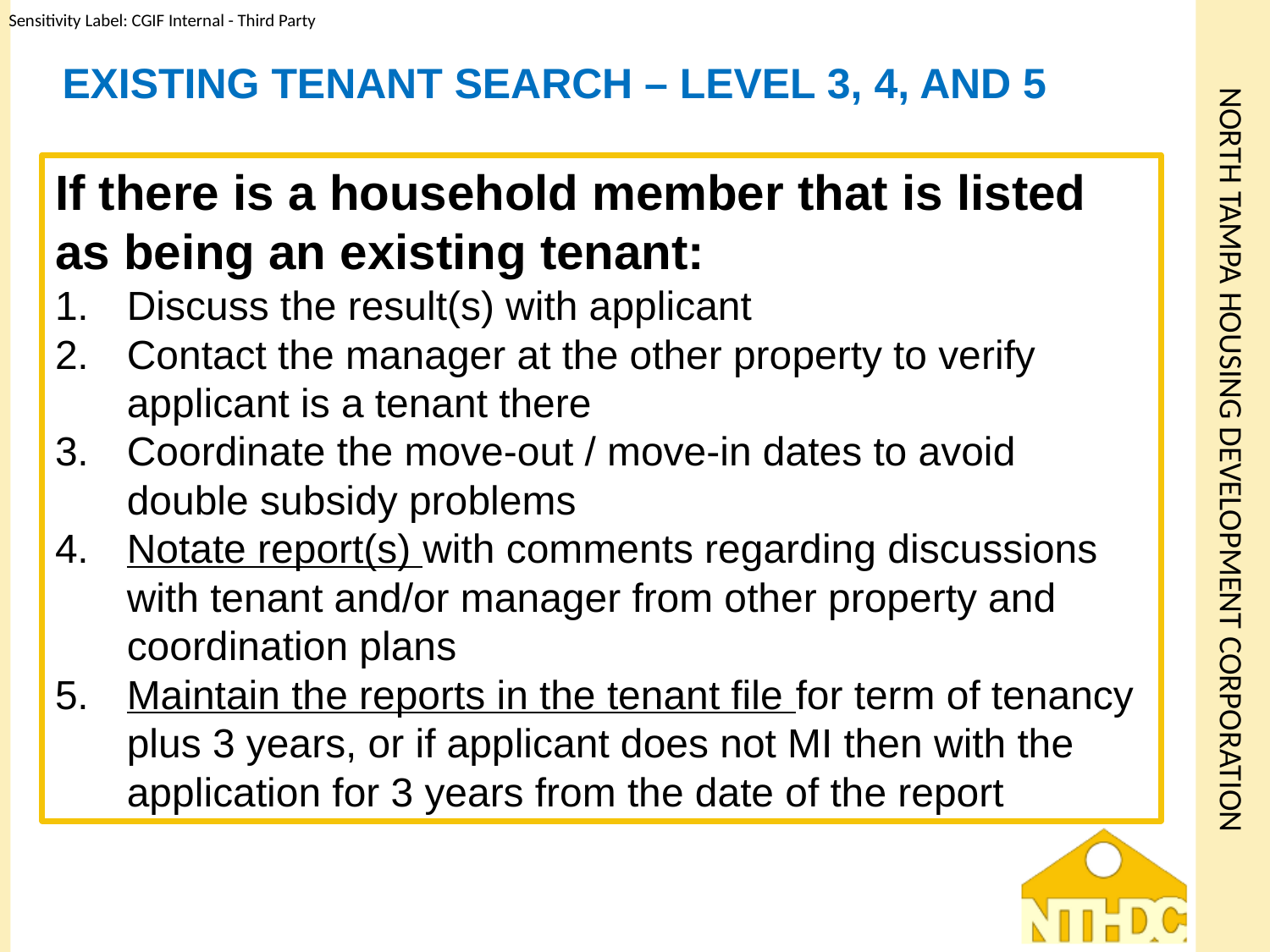

# Existing Tenant Search – Level 3, 4, and 5
If there is a household member that is listed as being an existing tenant:
Discuss the result(s) with applicant
Contact the manager at the other property to verify applicant is a tenant there
Coordinate the move-out / move-in dates to avoid double subsidy problems
Notate report(s) with comments regarding discussions with tenant and/or manager from other property and coordination plans
Maintain the reports in the tenant file for term of tenancy plus 3 years, or if applicant does not MI then with the application for 3 years from the date of the report